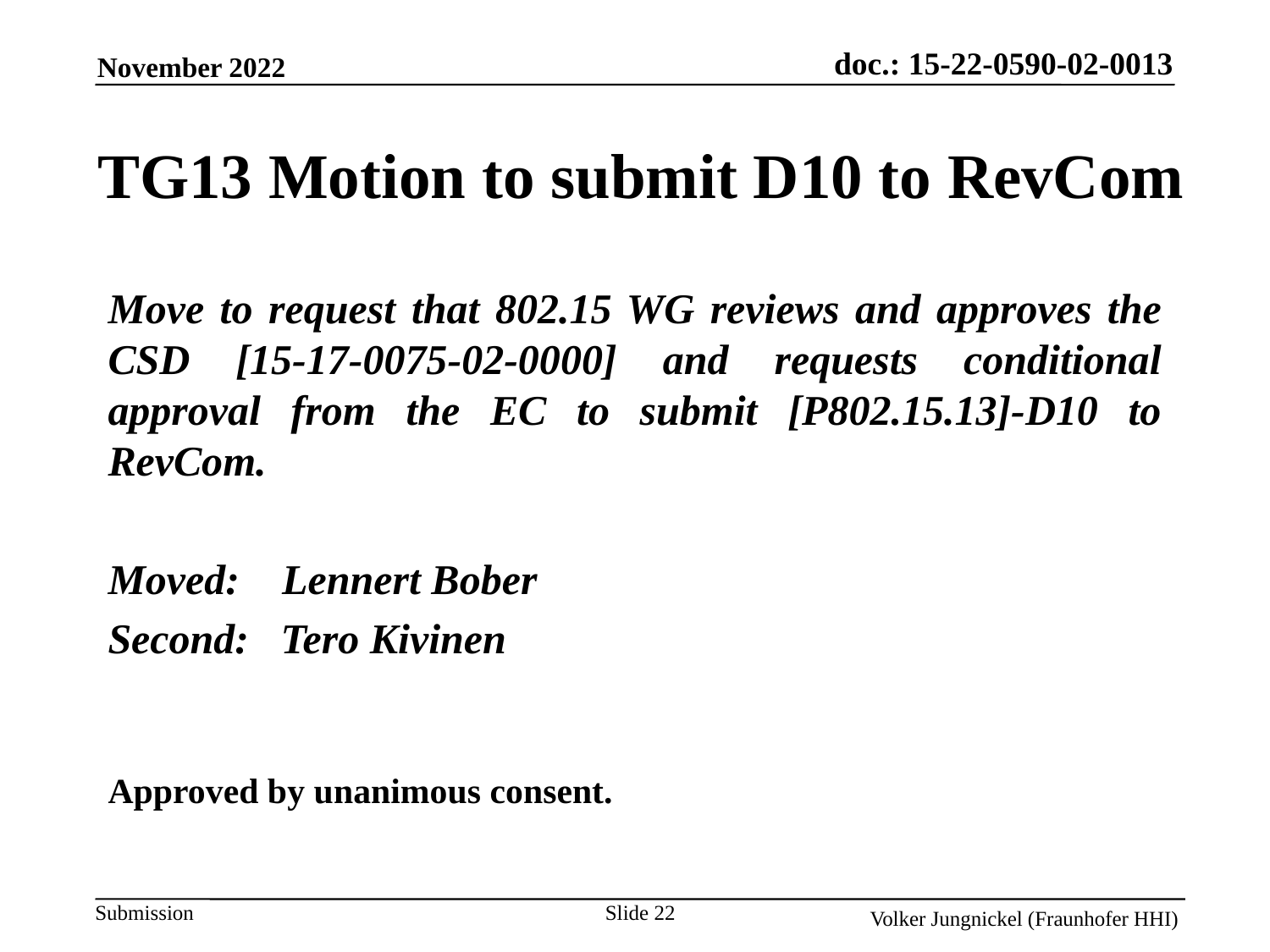

TG13 Motion to submit D10 to RevCom
Move to request that 802.15 WG reviews and approves the CSD [15-17-0075-02-0000] and requests conditional approval from the EC to submit [P802.15.13]-D10 to RevCom.

Moved:    Lennert Bober
Second:   Tero Kivinen

Approved by unanimous consent.

Slide 22
Volker Jungnickel (Fraunhofer HHI)